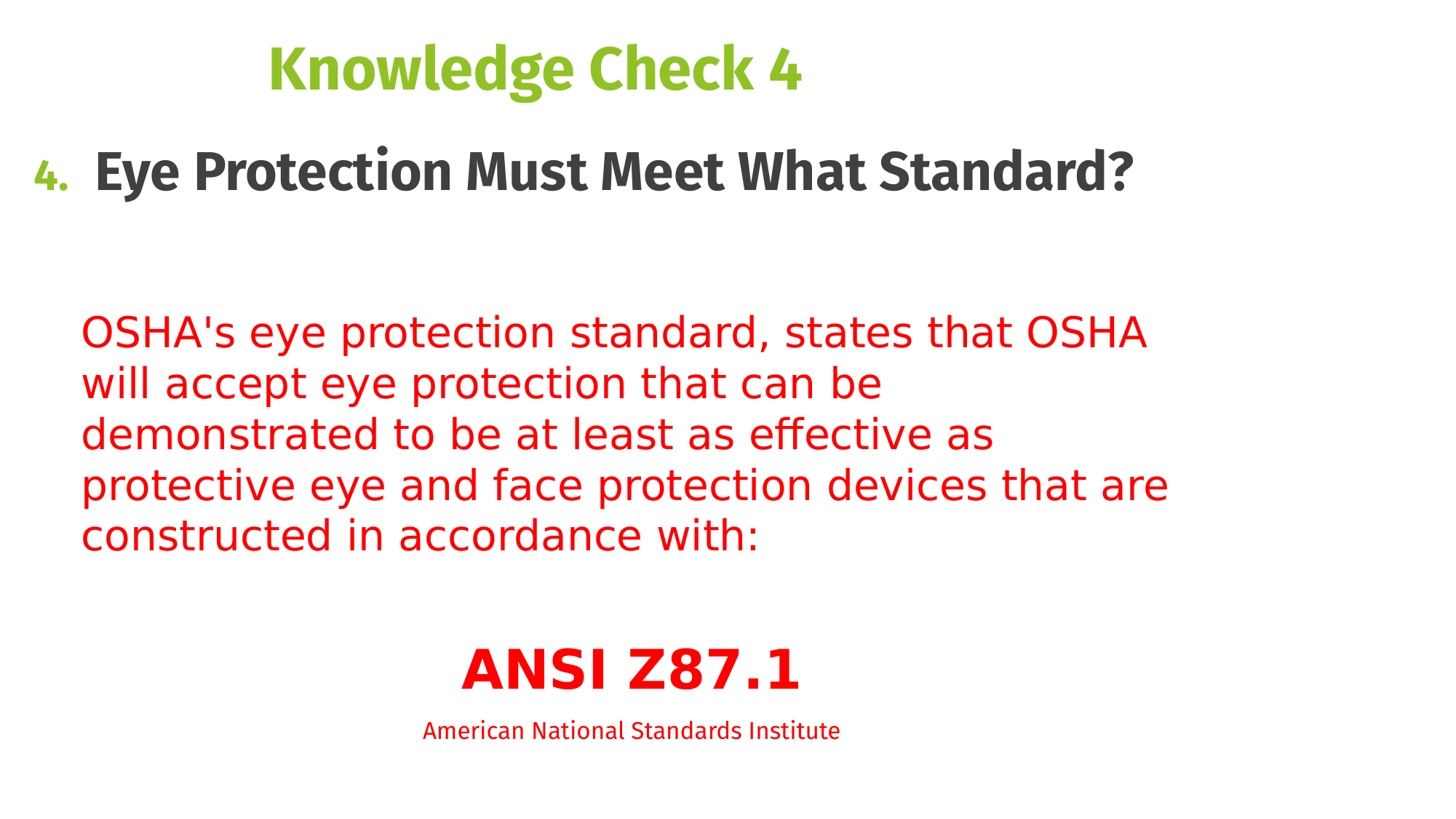

# Knowledge Check 4
Eye Protection Must Meet What Standard?

OSHA's eye protection standard, states that OSHA will accept eye protection that can be demonstrated to be at least as effective as protective eye and face protection devices that are constructed in accordance with:

ANSI Z87.1
American National Standards Institute